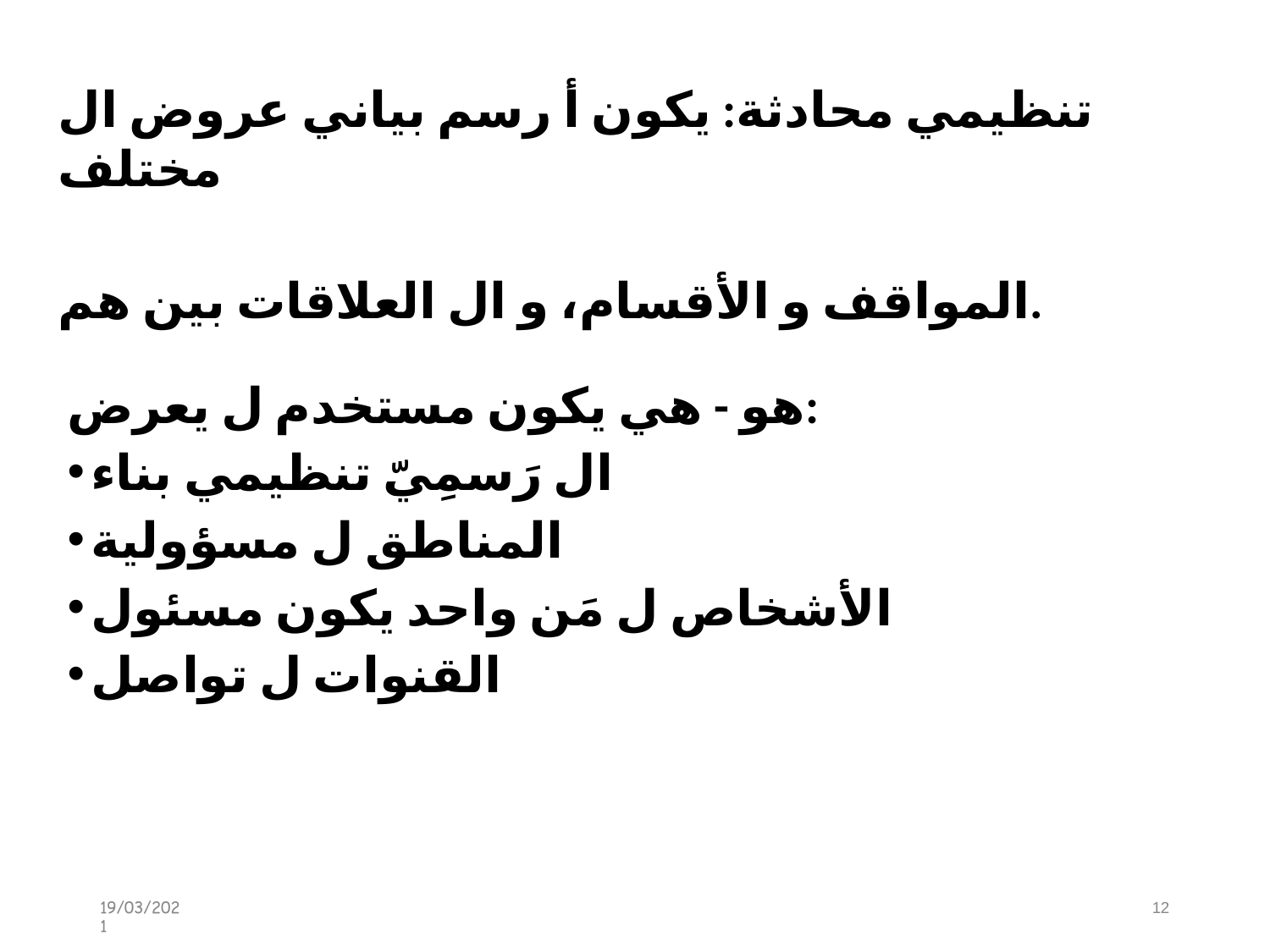

تنظيمي محادثة: يكون أ رسم بياني عروض ال مختلف
المواقف و الأقسام، و ال العلاقات بين هم.
هو - هي يكون مستخدم ل يعرض:
ال رَسمِيّ تنظيمي بناء
المناطق ل مسؤولية
الأشخاص ل مَن واحد يكون مسئول
القنوات ل تواصل
19/03/2021
12